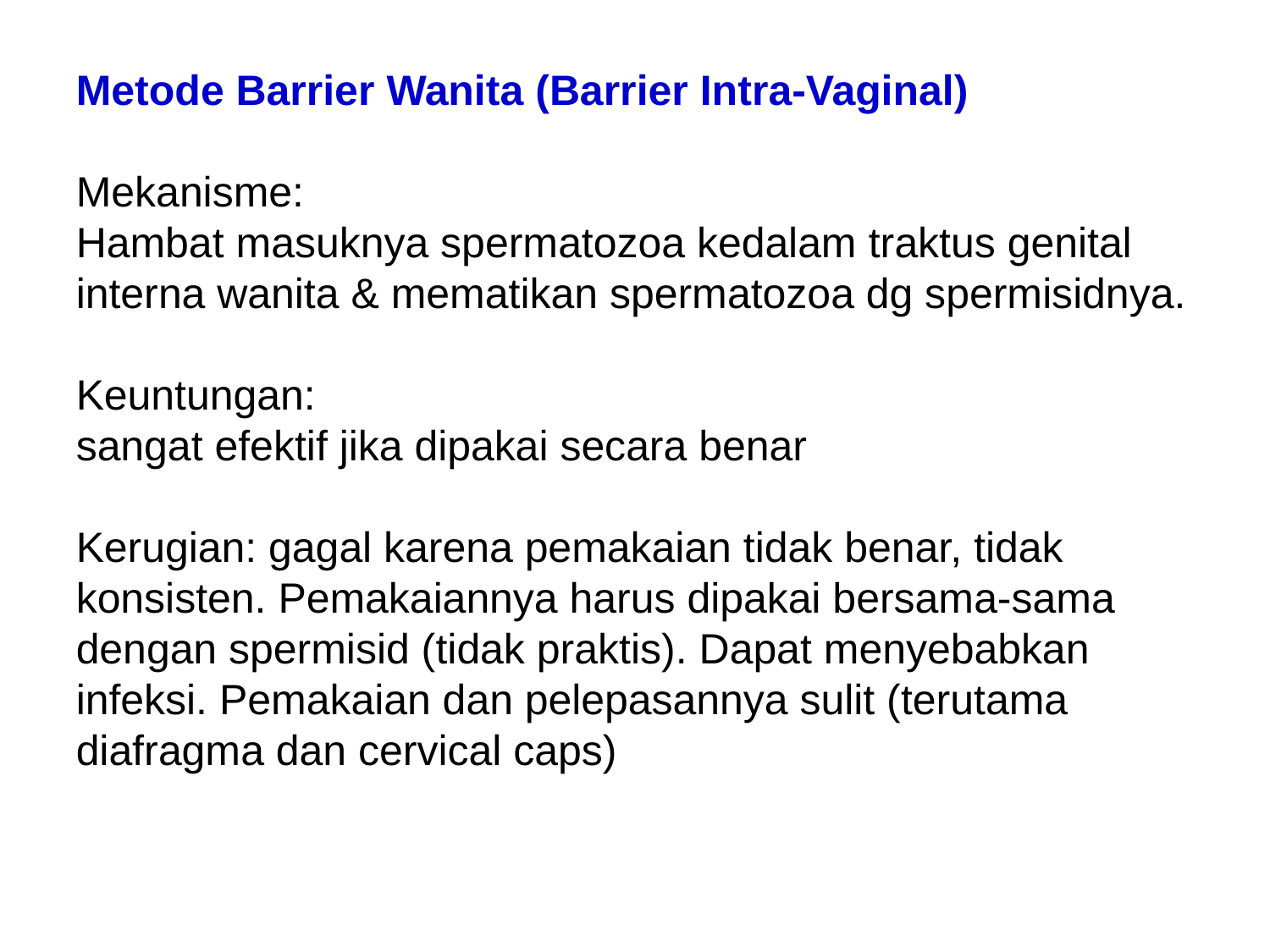

Metode Barrier Wanita (Barrier Intra-Vaginal)

Mekanisme:
Hambat masuknya spermatozoa kedalam traktus genital
interna wanita & mematikan spermatozoa dg spermisidnya.

Keuntungan:
sangat efektif jika dipakai secara benar

Kerugian: gagal karena pemakaian tidak benar, tidak
konsisten. Pemakaiannya harus dipakai bersama-sama
dengan spermisid (tidak praktis). Dapat menyebabkan
infeksi. Pemakaian dan pelepasannya sulit (terutama
diafragma dan cervical caps)